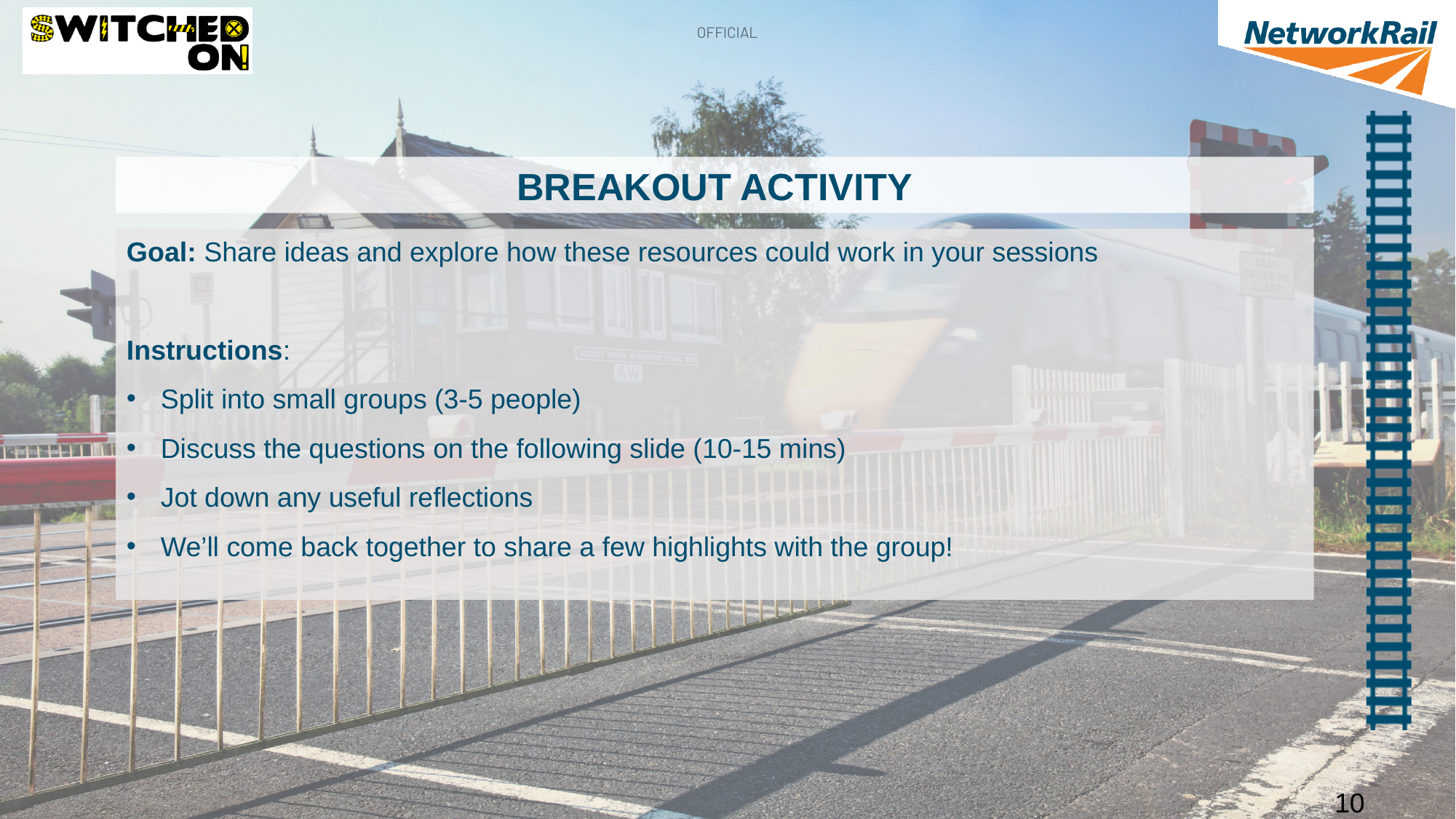

BREAKOUT ACTIVITY
Goal: Share ideas and explore how these resources could work in your sessions

Instructions:
Split into small groups (3-5 people)
Discuss the questions on the following slide (10-15 mins)
Jot down any useful reflections
We’ll come back together to share a few highlights with the group!

10